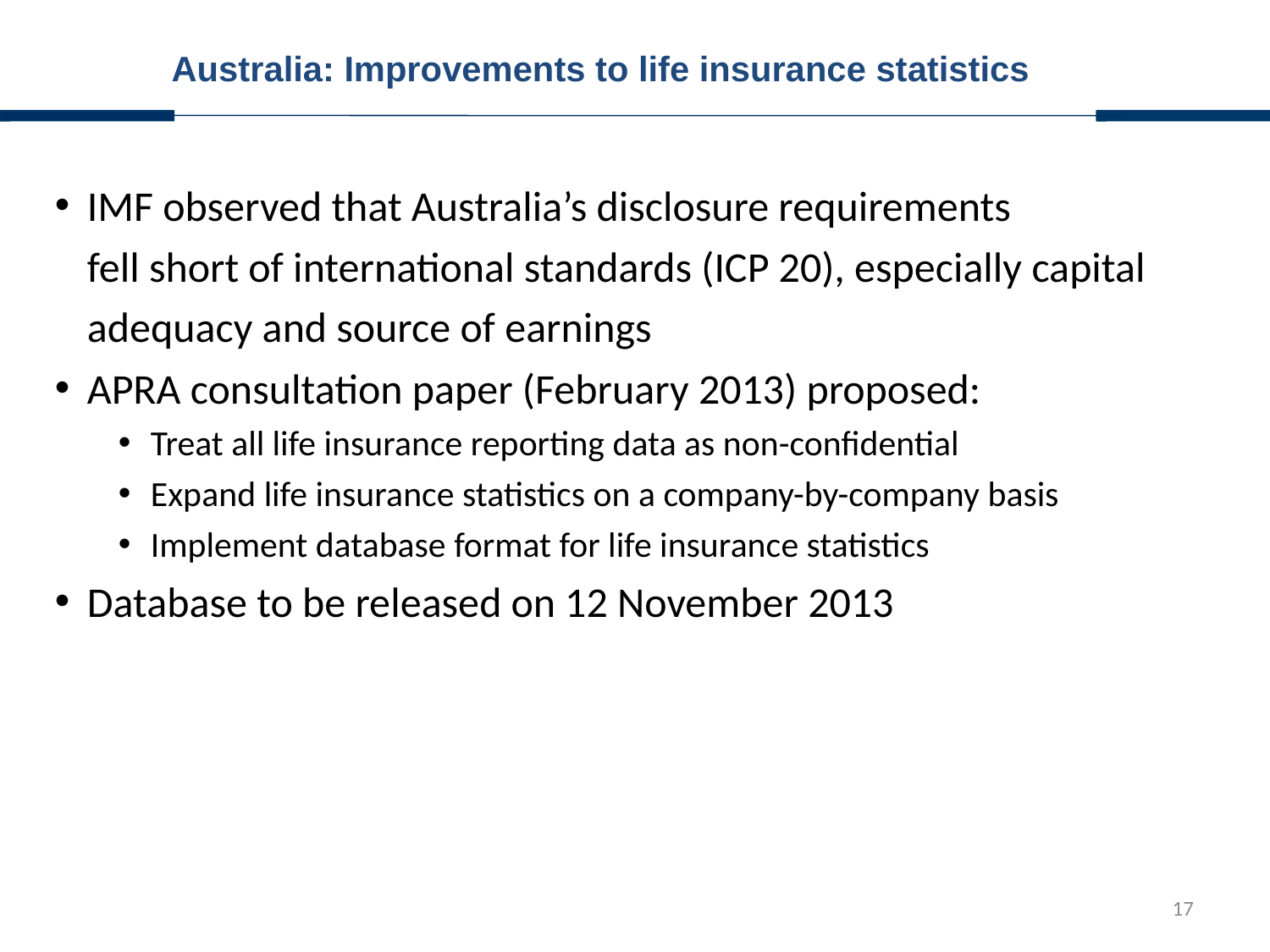

Australia: Improvements to life insurance statistics
IMF observed that Australia’s disclosure requirements
fell short of international standards (ICP 20), especially capital adequacy and source of earnings
APRA consultation paper (February 2013) proposed:
Treat all life insurance reporting data as non-confidential
Expand life insurance statistics on a company-by-company basis
Implement database format for life insurance statistics
Database to be released on 12 November 2013